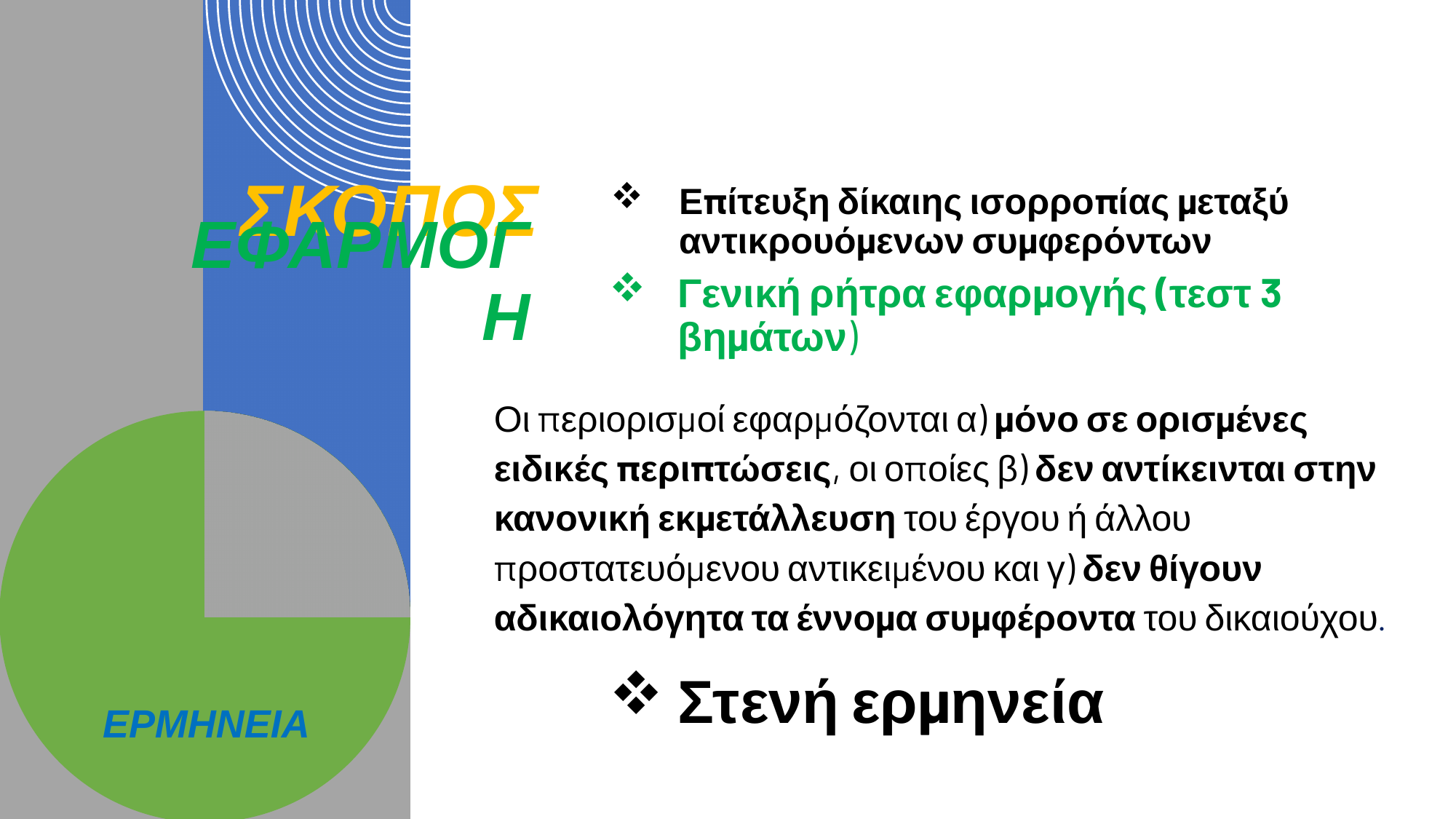

Επίτευξη δίκαιης ισορροπίας μεταξύ αντικρουόμενων συμφερόντων
# ΣΚΟΠΟΣ
Γενική ρήτρα εφαρμογής (τεστ 3 βημάτων)
ΕΦΑΡΜΟΓΗ
Οι περιορισμοί εφαρμόζονται α) μόνο σε ορισμένες ειδικές περιπτώσεις, οι οποίες β) δεν αντίκεινται στην κανονική εκμετάλλευση του έργου ή άλλου προστατευόμενου αντικειμένου και γ) δεν θίγουν αδικαιολόγητα τα έννομα συμφέροντα του δικαιούχου.
Στενή ερμηνεία
ερμηνεια